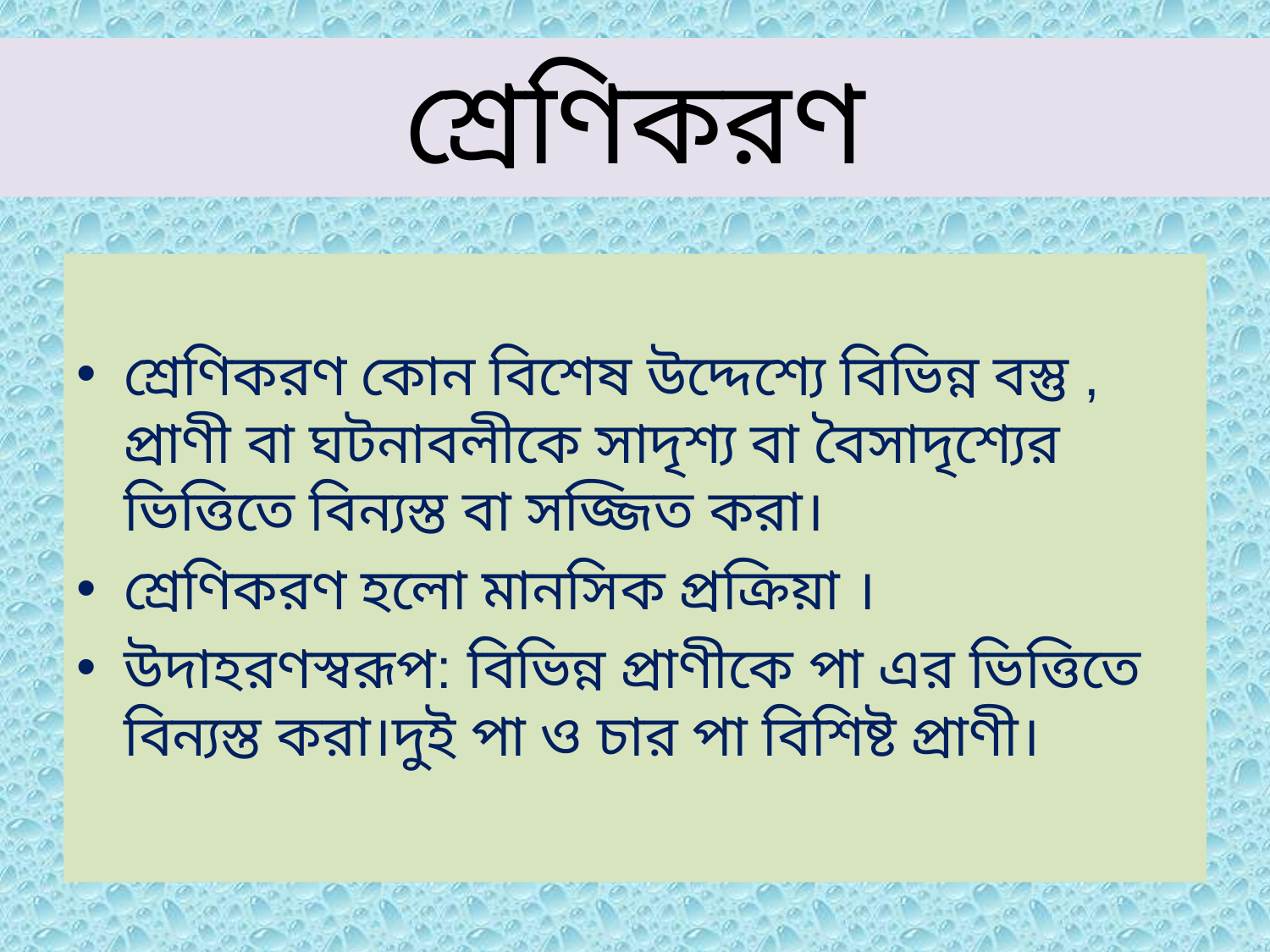

# শ্রেণিকরণ

শ্রেণিকরণ কোন বিশেষ উদ্দেশ্যে বিভিন্ন বস্তু , প্রাণী বা ঘটনাবলীকে সাদৃশ্য বা বৈসাদৃশ্যের ভিত্তিতে বিন্যস্ত বা সজ্জিত করা।
শ্রেণিকরণ হলো মানসিক প্রক্রিয়া ।
উদাহরণস্বরূপ: বিভিন্ন প্রাণীকে পা এর ভিত্তিতে বিন্যস্ত করা।দুই পা ও চার পা বিশিষ্ট প্রাণী।